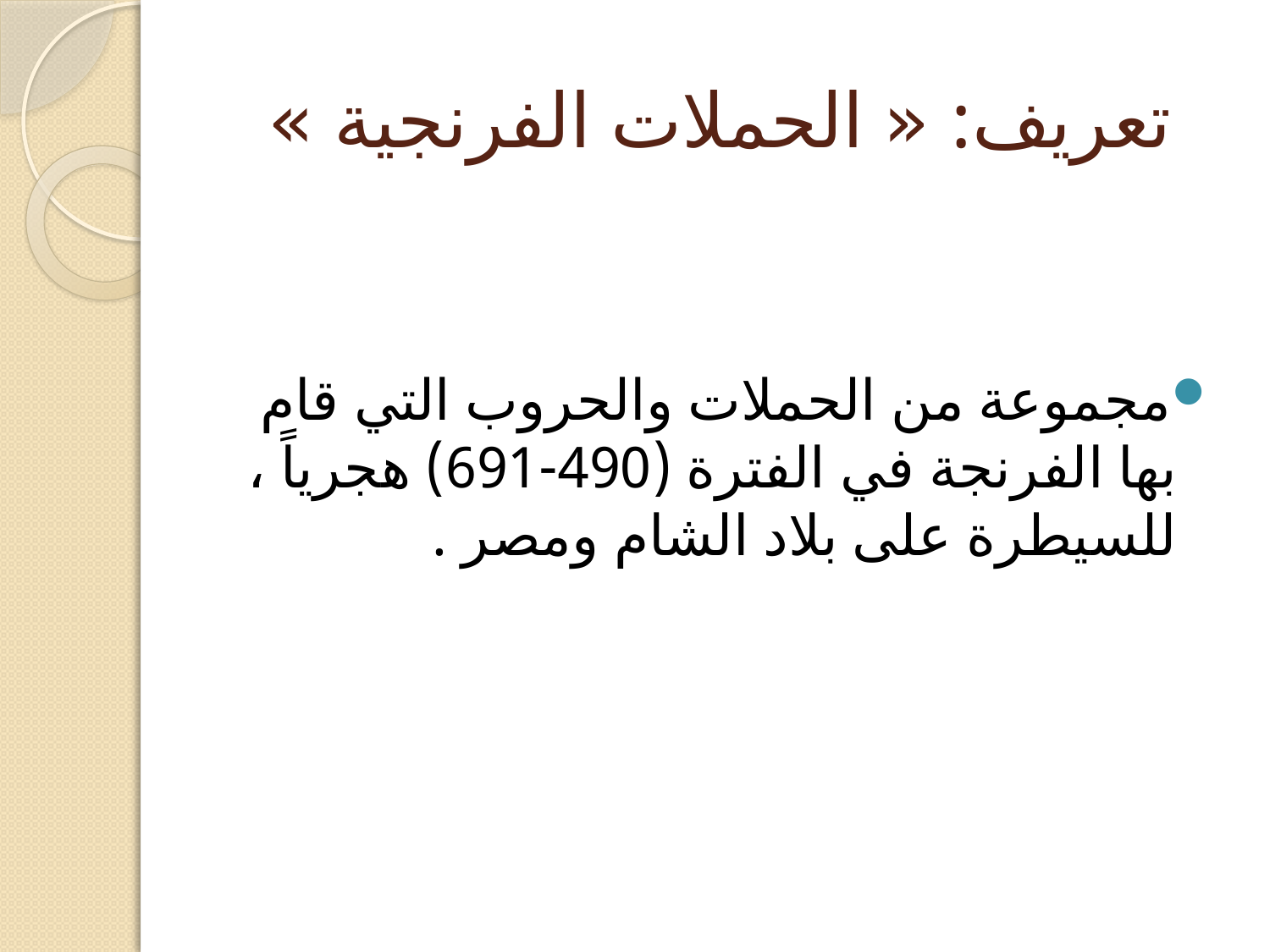

# تعريف: « الحملات الفرنجية »

مجموعة من الحملات والحروب التي قام بها الفرنجة في الفترة (490-691) هجرياً ، للسيطرة على بلاد الشام ومصر .